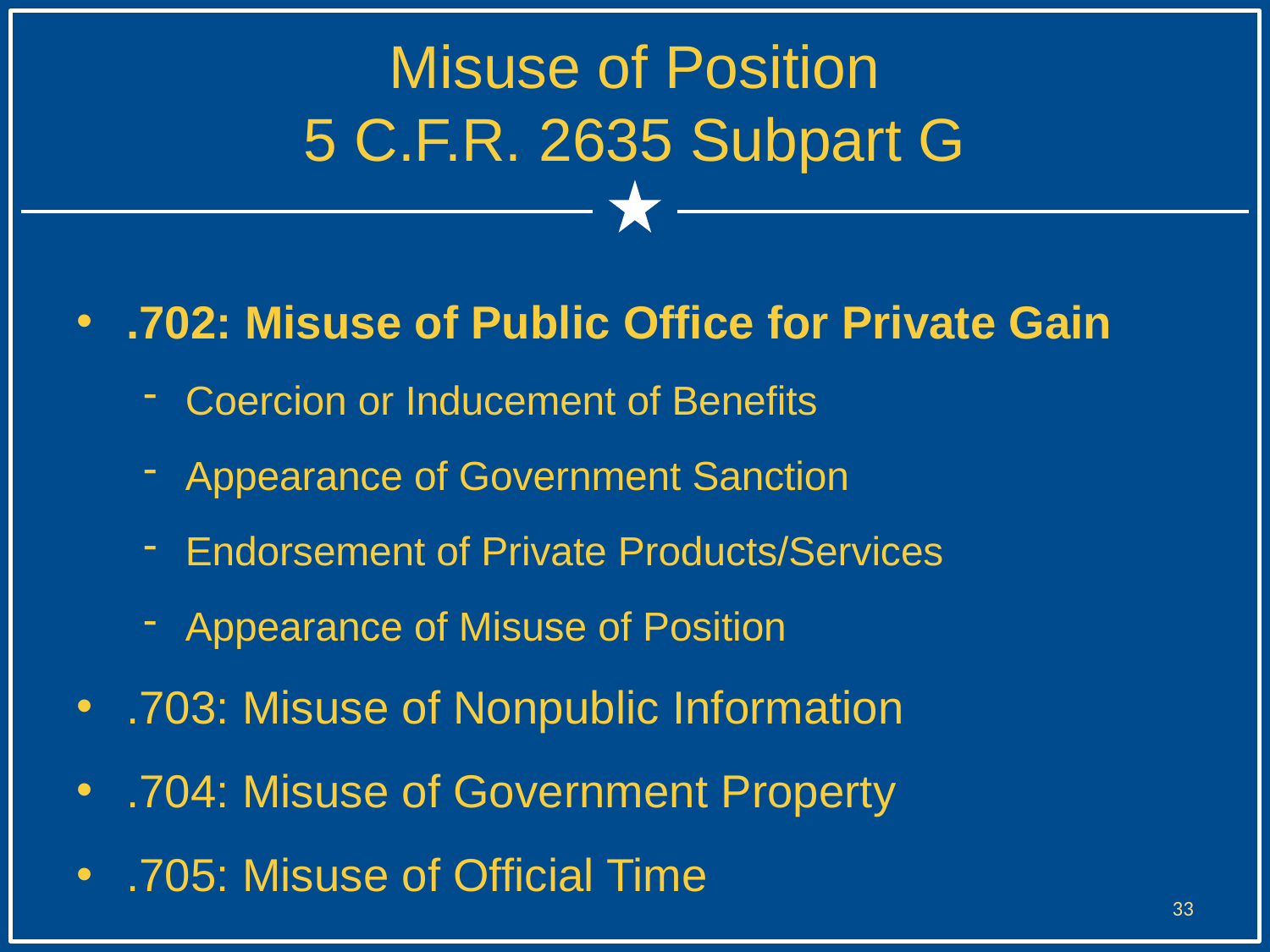

# Misuse of Position 5 C.F.R. 2635 Subpart G
.702: Misuse of Public Office for Private Gain
Coercion or Inducement of Benefits
Appearance of Government Sanction
Endorsement of Private Products/Services
Appearance of Misuse of Position
.703: Misuse of Nonpublic Information
.704: Misuse of Government Property
.705: Misuse of Official Time
33